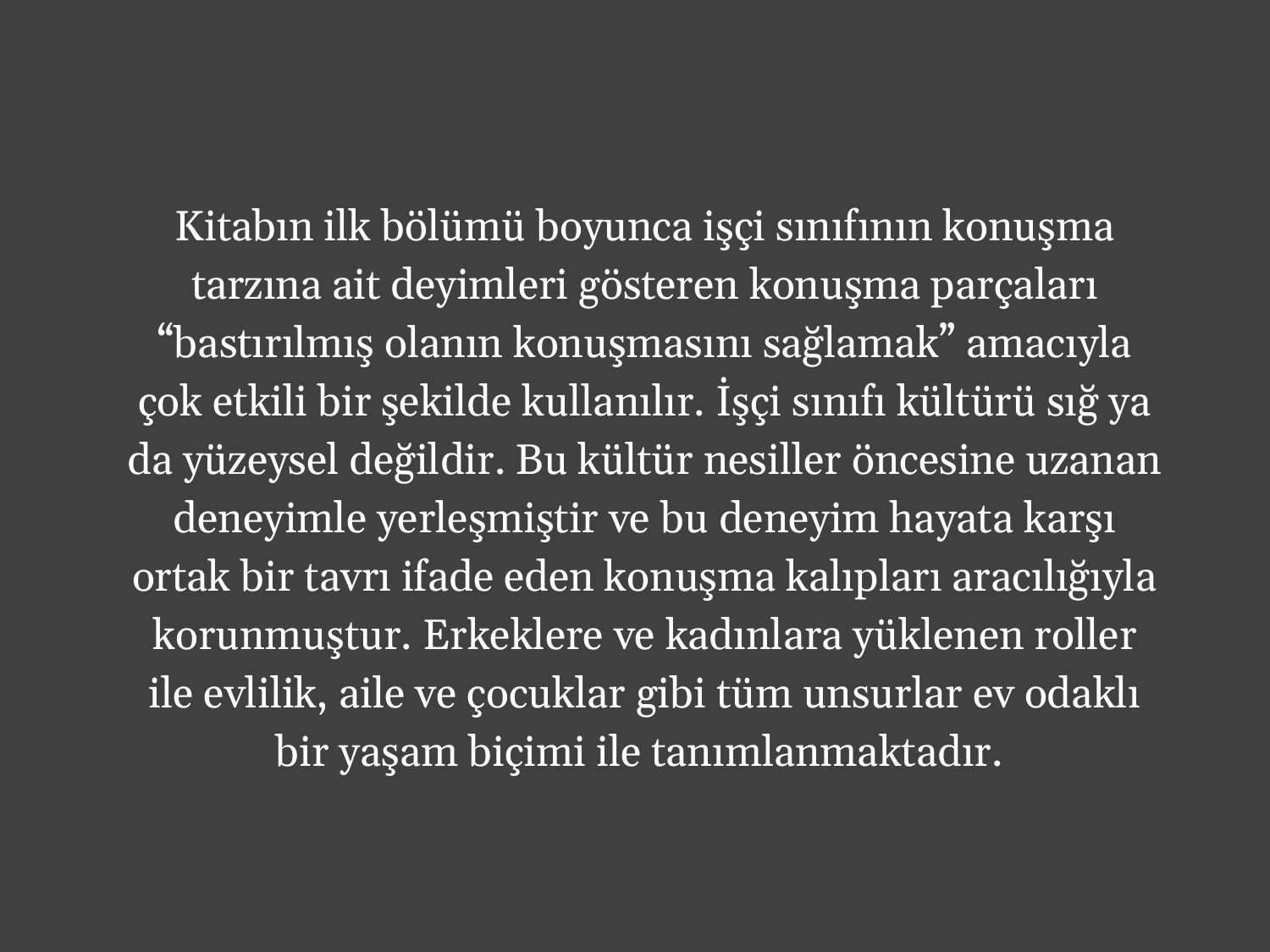

Kitabın ilk bölümü boyunca işçi sınıfının konuşma tarzına ait deyimleri gösteren konuşma parçaları “bastırılmış olanın konuşmasını sağlamak” amacıyla çok etkili bir şekilde kullanılır. İşçi sınıfı kültürü sığ ya da yüzeysel değildir. Bu kültür nesiller öncesine uzanan deneyimle yerleşmiştir ve bu deneyim hayata karşı ortak bir tavrı ifade eden konuşma kalıpları aracılığıyla korunmuştur. Erkeklere ve kadınlara yüklenen roller ile evlilik, aile ve çocuklar gibi tüm unsurlar ev odaklı bir yaşam biçimi ile tanımlanmaktadır.